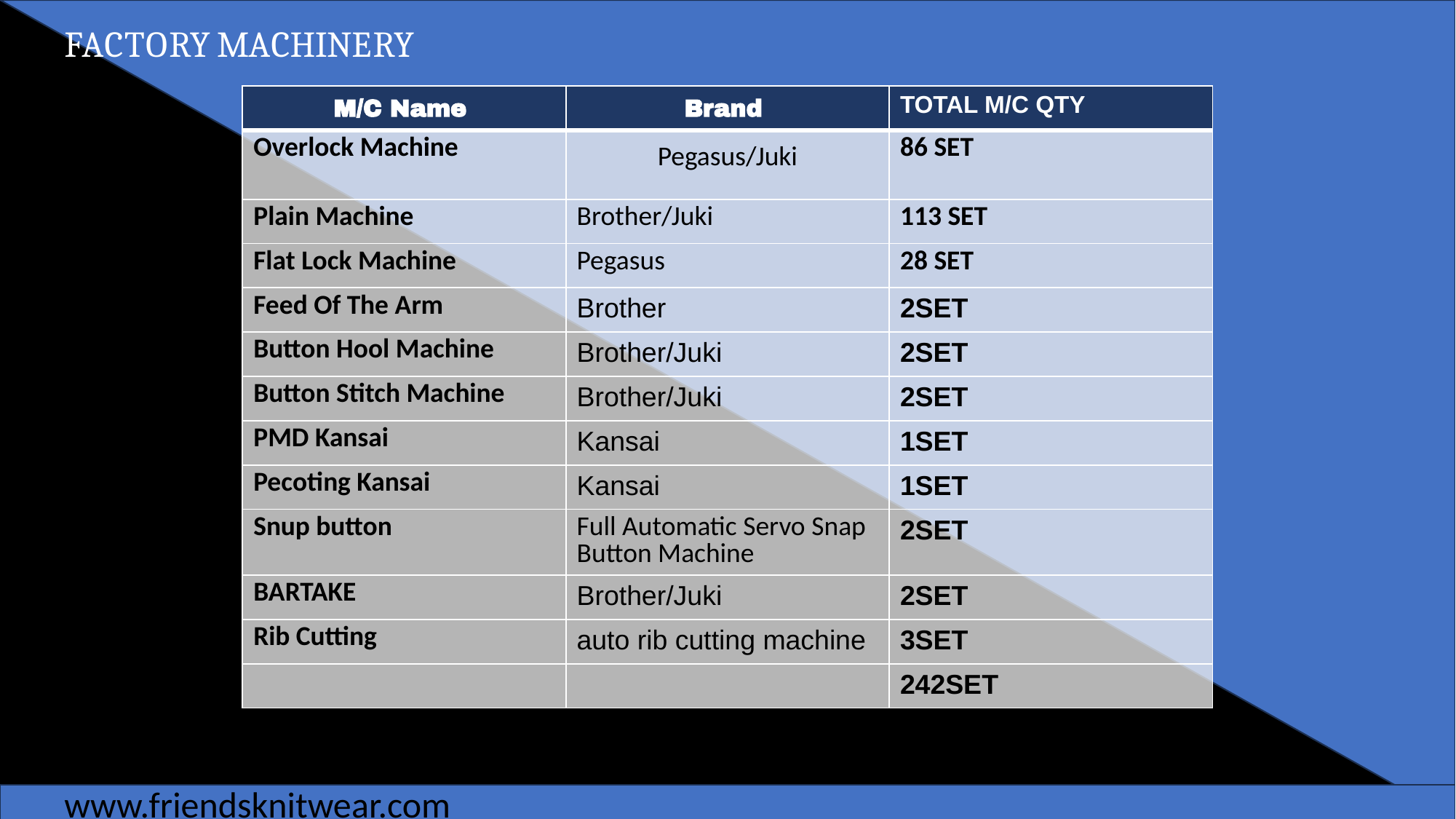

FACTORY MACHINERY
| M/C Name | Brand | TOTAL M/C QTY |
| --- | --- | --- |
| Overlock Machine | Pegasus/Juki | 86 SET |
| Plain Machine | Brother/Juki | 113 SET |
| Flat Lock Machine | Pegasus | 28 SET |
| Feed Of The Arm | Brother | 2SET |
| Button Hool Machine | Brother/Juki | 2SET |
| Button Stitch Machine | Brother/Juki | 2SET |
| PMD Kansai | Kansai | 1SET |
| Pecoting Kansai | Kansai | 1SET |
| Snup button | Full Automatic Servo Snap Button Machine | 2SET |
| BARTAKE | Brother/Juki | 2SET |
| Rib Cutting | auto rib cutting machine | 3SET |
|  |  | 242SET |
www.friendsknitwear.com